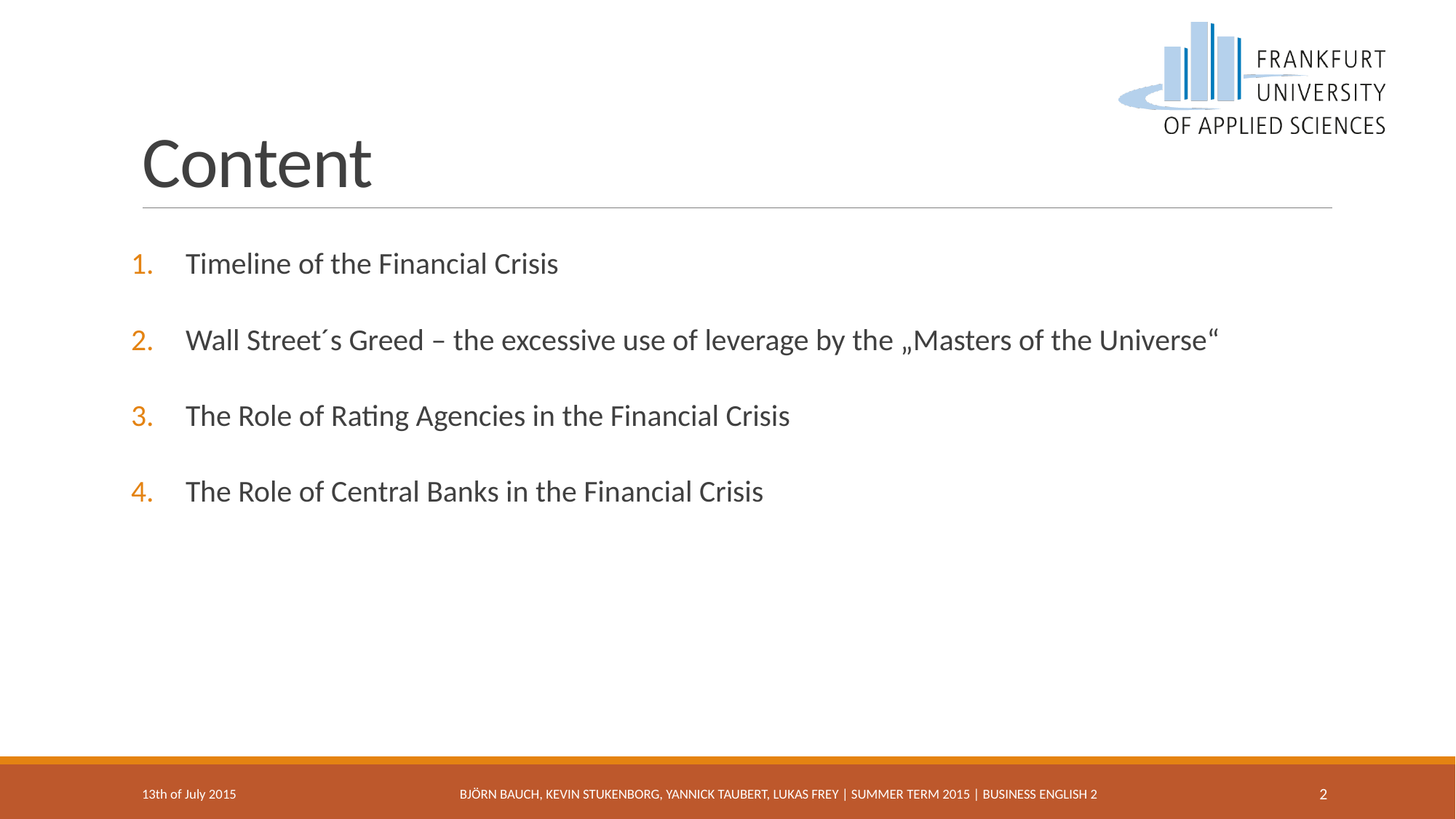

# Content
Timeline of the Financial Crisis
Wall Street´s Greed – the excessive use of leverage by the „Masters of the Universe“
The Role of Rating Agencies in the Financial Crisis
The Role of Central Banks in the Financial Crisis

13th of July 2015
Björn Bauch, Kevin Stukenborg, Yannick Taubert, Lukas Frey | Summer Term 2015 | Business english 2
2